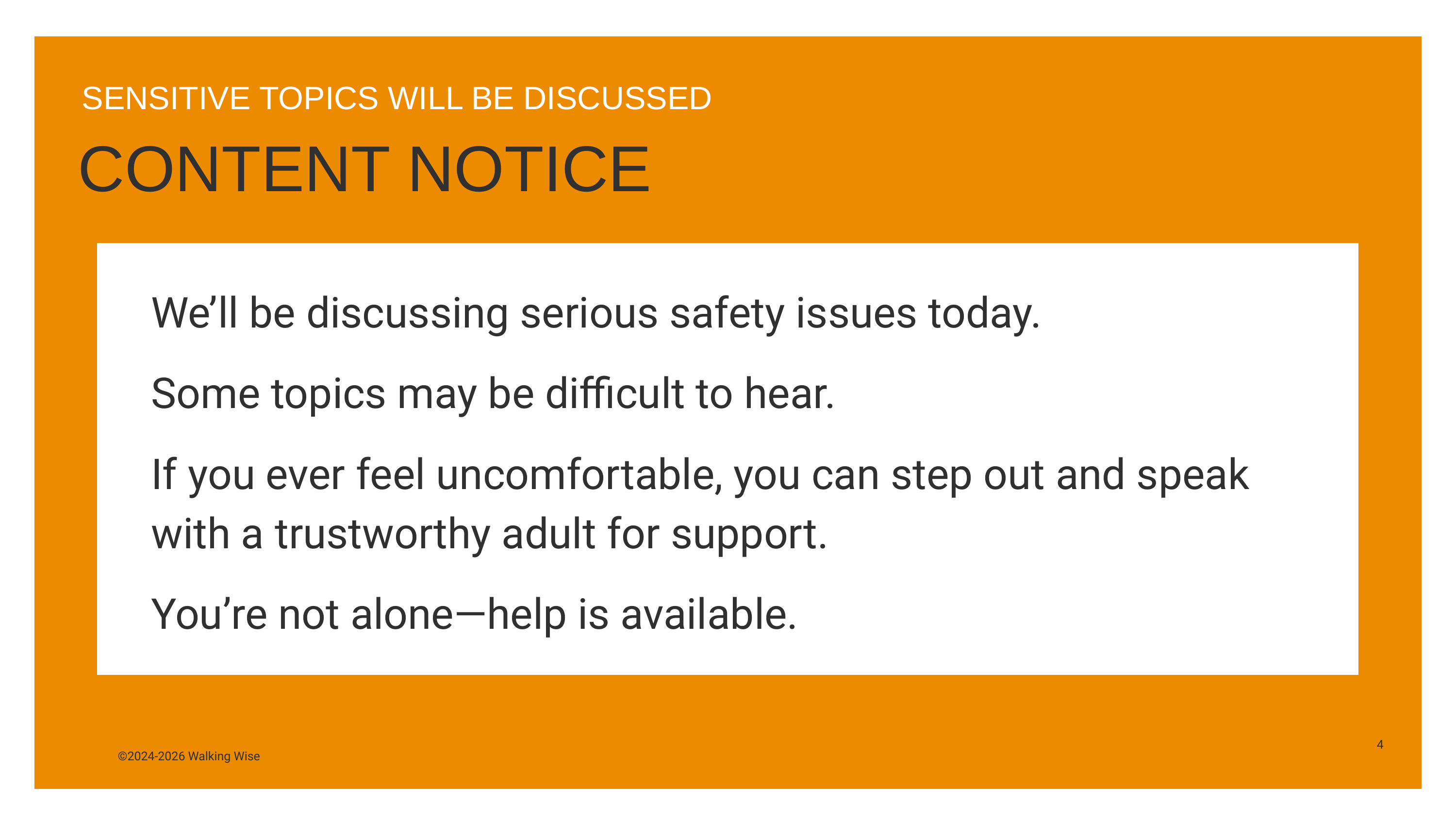

SENSITIVE TOPICS WILL BE DISCUSSED
CONTENT NOTICE

We’ll be discussing serious safety issues today.

Some topics may be difficult to hear.

If you ever feel uncomfortable, you can step out and speak with a trustworthy adult for support.

You’re not alone—help is available.
4
©2024-2026 Walking Wise